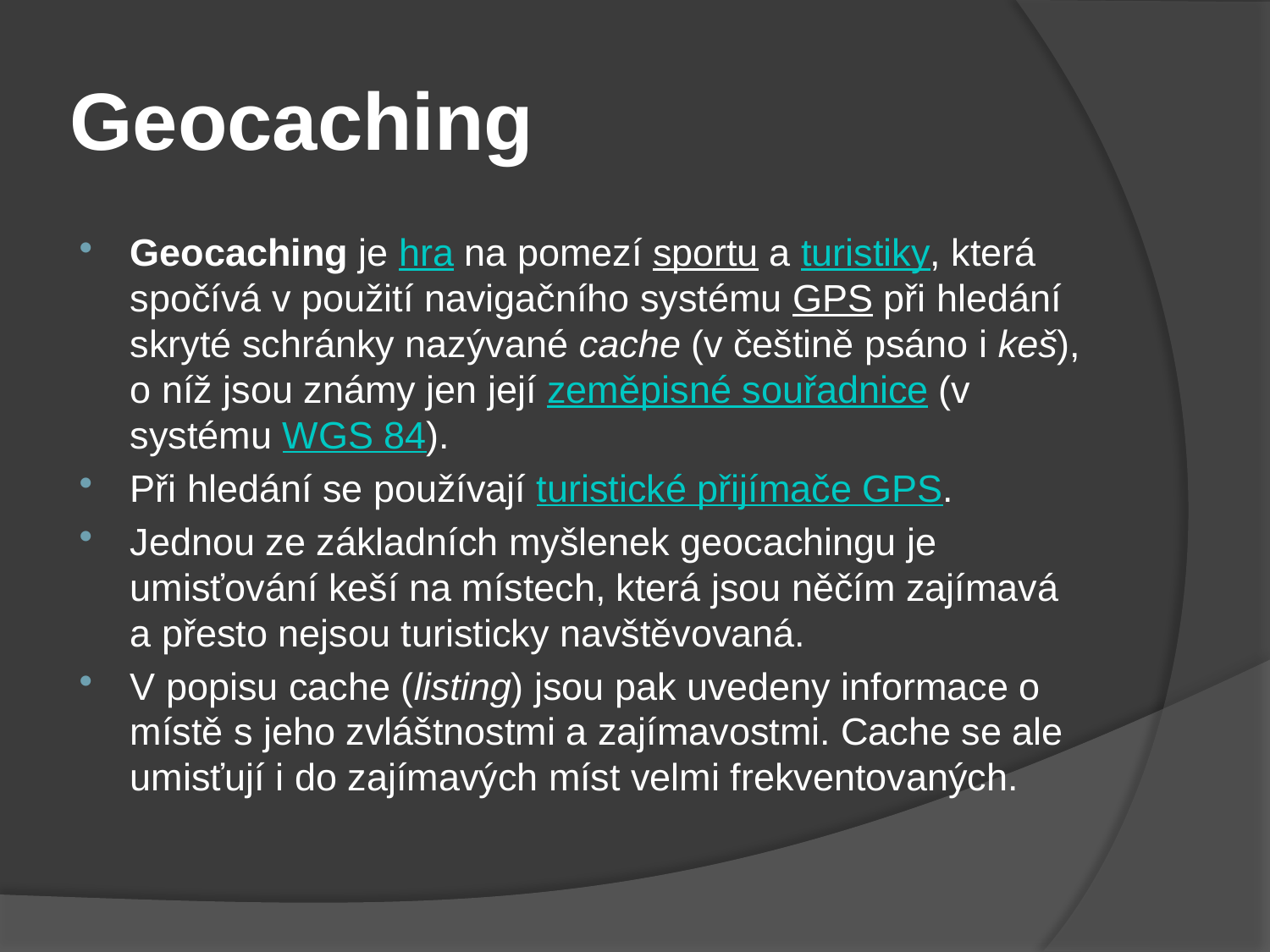

# Geocaching
Geocaching je hra na pomezí sportu a turistiky, která spočívá v použití navigačního systému GPS při hledání skryté schránky nazývané cache (v češtině psáno i keš), o níž jsou známy jen její zeměpisné souřadnice (v systému WGS 84).
Při hledání se používají turistické přijímače GPS.
Jednou ze základních myšlenek geocachingu je umisťování keší na místech, která jsou něčím zajímavá a přesto nejsou turisticky navštěvovaná.
V popisu cache (listing) jsou pak uvedeny informace o místě s jeho zvláštnostmi a zajímavostmi. Cache se ale umisťují i do zajímavých míst velmi frekventovaných.